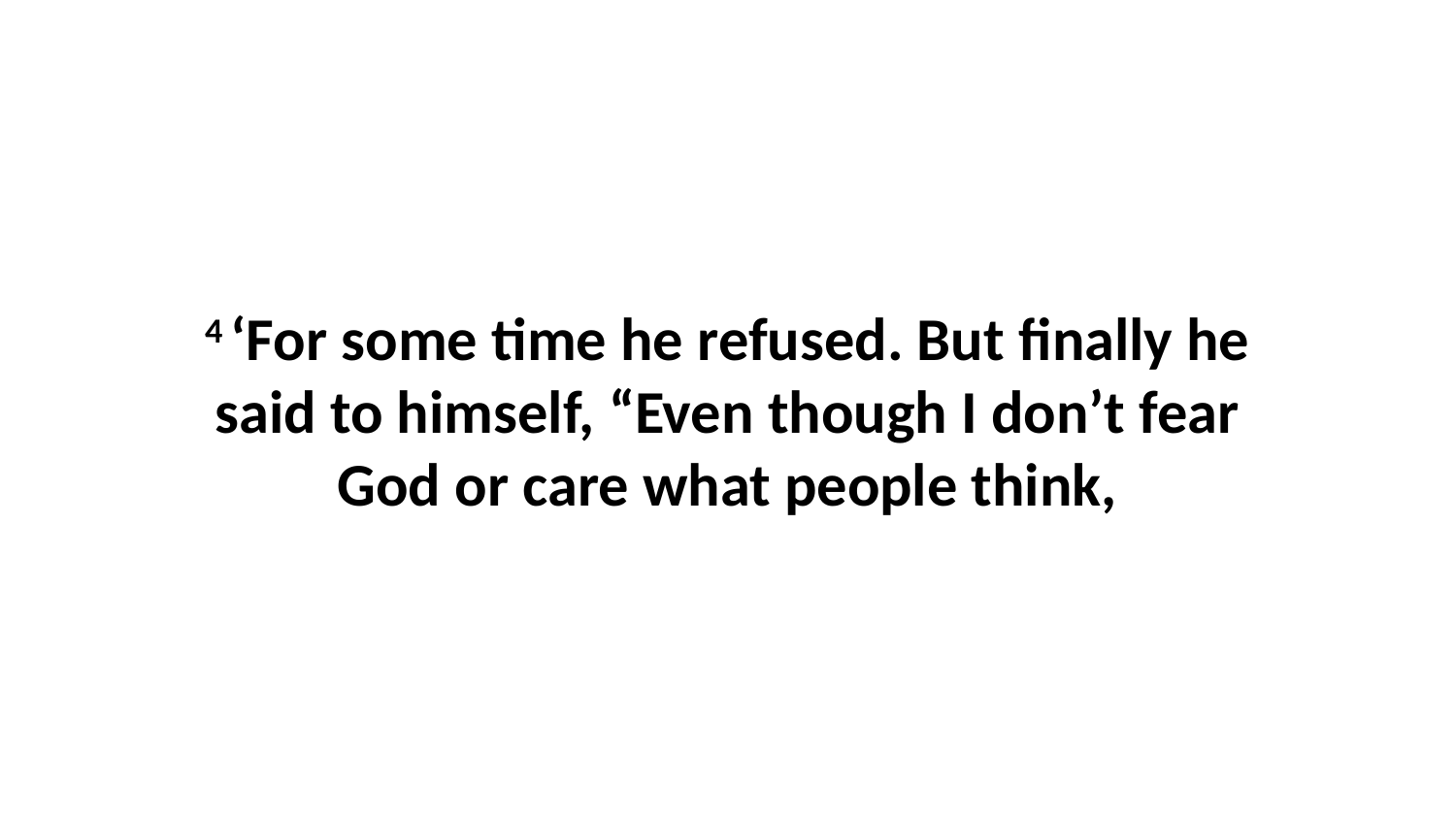

4 ‘For some time he refused. But finally he said to himself, “Even though I don’t fear God or care what people think,